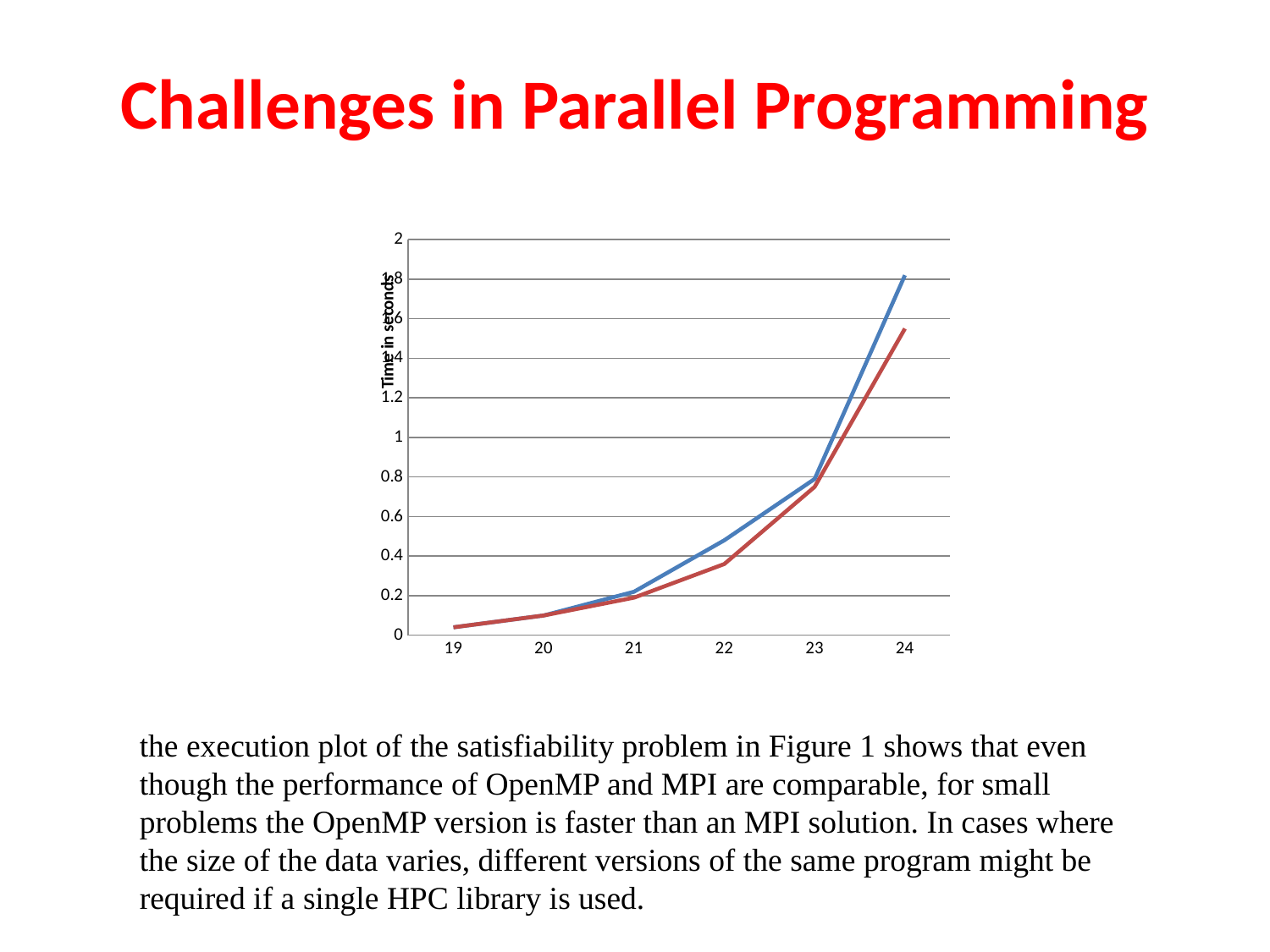

# Challenges in Parallel Programming

### Chart

| Category | OpenMP | MPI |
|---|---|---|
| 19 | 0.04000000000000003 | 0.04000000000000003 |
| 20 | 0.1 | 0.1 |
| 21 | 0.22000000000000006 | 0.19000000000000006 |
| 22 | 0.48000000000000026 | 0.36000000000000026 |
| 23 | 0.79 | 0.7500000000000006 |
| 24 | 1.82 | 1.55 |
the execution plot of the satisfiability problem in Figure 1 shows that even though the performance of OpenMP and MPI are comparable, for small problems the OpenMP version is faster than an MPI solution. In cases where the size of the data varies, different versions of the same program might be required if a single HPC library is used.